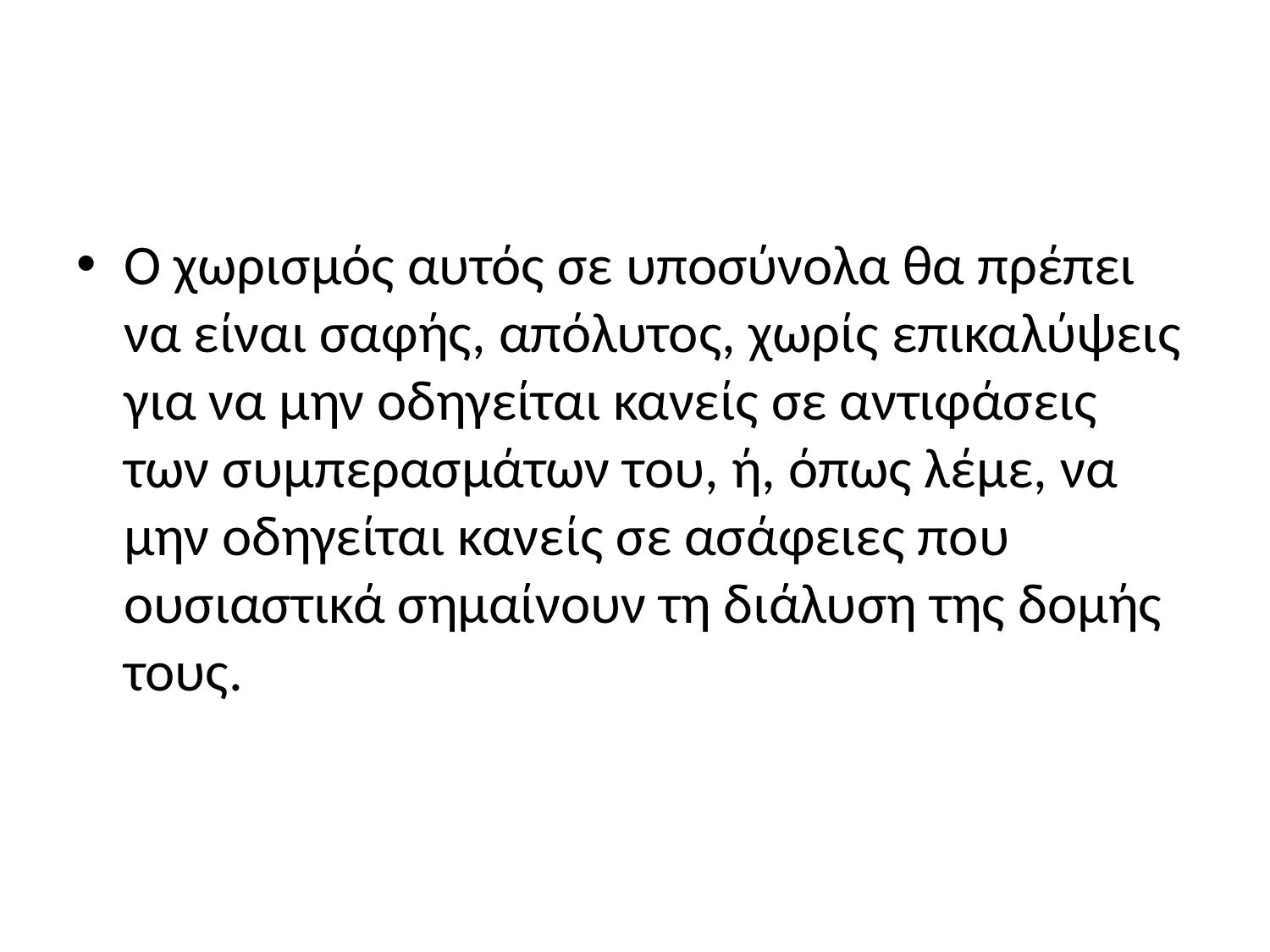

#
Ο χωρισμός αυτός σε υποσύνολα θα πρέπει να είναι σαφής, απόλυτος, χωρίς επικαλύψεις για να μην οδηγείται κανείς σε αντιφάσεις των συμπερασμάτων του, ή, όπως λέμε, να μην οδηγείται κανείς σε ασάφειες που ουσιαστικά σημαίνουν τη διάλυση της δομής τους.